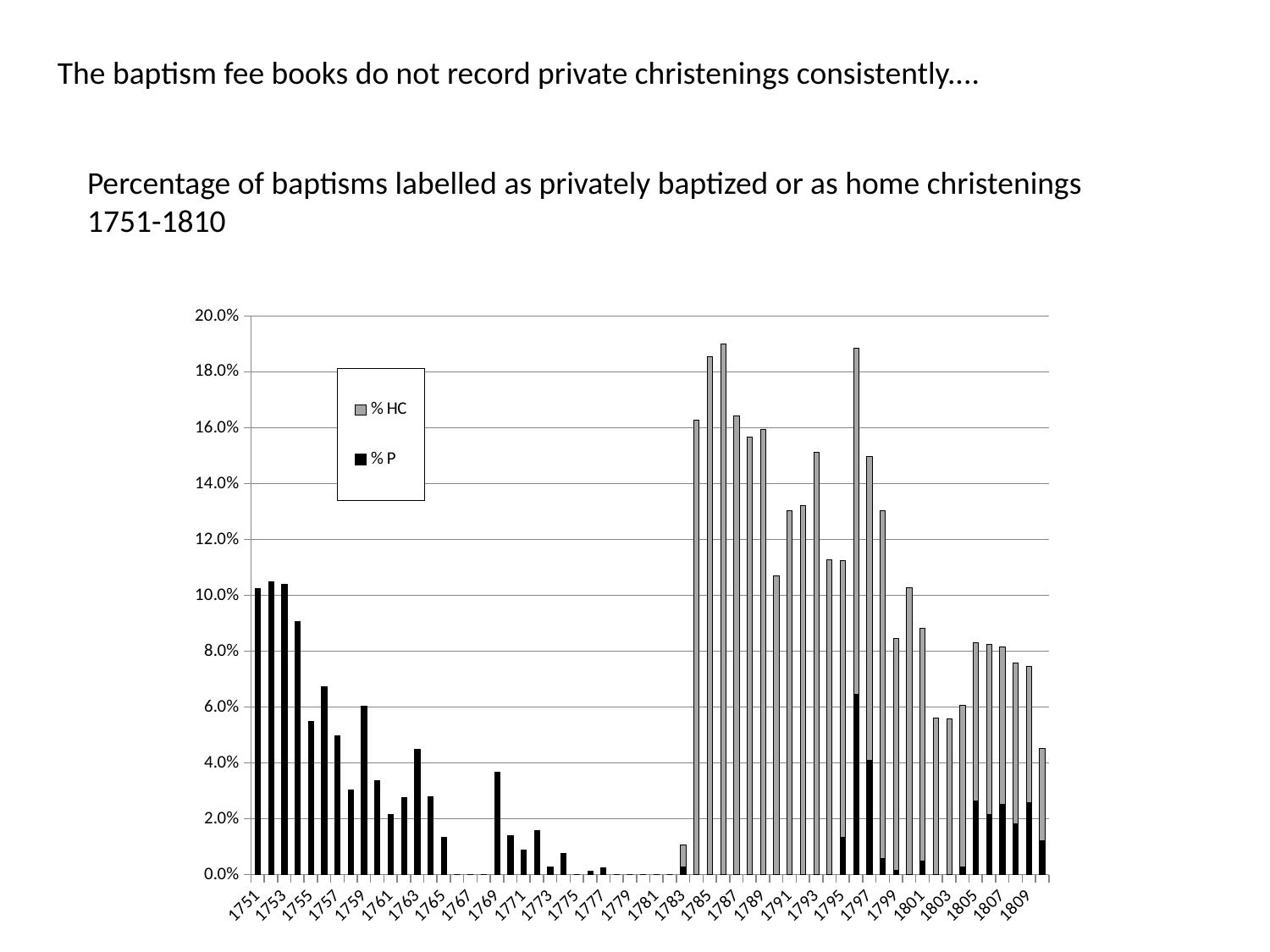

The baptism fee books do not record private christenings consistently....
Percentage of baptisms labelled as privately baptized or as home christenings 1751-1810

### Chart

| Category | % P | % HC |
|---|---|---|
| 1751 | 0.102661596958176 | 0.0 |
| 1752 | 0.10487804878048802 | 0.0 |
| 1753 | 0.10396039603960396 | 0.0 |
| 1754 | 0.09079283887468124 | 0.0 |
| 1755 | 0.05509641873278243 | 0.0 |
| 1756 | 0.06751054852320677 | 0.0 |
| 1757 | 0.04985337243401759 | 0.0 |
| 1758 | 0.030523255813953612 | 0.0 |
| 1759 | 0.06038291605302031 | 0.0 |
| 1760 | 0.03387334315169421 | 0.0 |
| 1761 | 0.02165087956698241 | 0.0 |
| 1762 | 0.02769679300291549 | 0.0 |
| 1763 | 0.04507042253521142 | 0.0 |
| 1764 | 0.028074866310160432 | 0.0 |
| 1765 | 0.013580246913580247 | 0.0 |
| 1766 | 0.0 | 0.0 |
| 1767 | 0.0 | 0.0 |
| 1768 | 0.0 | 0.0 |
| 1769 | 0.03669724770642276 | 0.0 |
| 1770 | 0.014184397163120564 | 0.0 |
| 1771 | 0.008941877794336799 | 0.0 |
| 1772 | 0.015781922525107604 | 0.0 |
| 1773 | 0.0027322404371584678 | 0.0 |
| 1774 | 0.00773195876288671 | 0.0 |
| 1775 | 0.0 | 0.0 |
| 1776 | 0.0013422818791946477 | 0.0 |
| 1777 | 0.0024660912453761297 | 0.0 |
| 1778 | 0.0 | 0.0 |
| 1779 | 0.0 | 0.0 |
| 1780 | 0.0 | 0.0 |
| 1781 | 0.0 | 0.0 |
| 1782 | 0.0 | 0.0 |
| 1783 | 0.002706359945872805 | 0.008119079837618405 |
| 1784 | 0.0 | 0.16297262059973922 |
| 1785 | 0.0 | 0.18559556786703843 |
| 1786 | 0.0 | 0.19003931847968542 |
| 1787 | 0.0 | 0.1643059490084987 |
| 1788 | 0.0 | 0.1566757493188011 |
| 1789 | 0.0 | 0.159527326440179 |
| 1790 | 0.0 | 0.10723514211886426 |
| 1791 | 0.0 | 0.13026315789473691 |
| 1792 | 0.0 | 0.13237221494102228 |
| 1793 | 0.0 | 0.15135135135135144 |
| 1794 | 0.0 | 0.11273209549071618 |
| 1795 | 0.013333333333333341 | 0.0992592592592593 |
| 1796 | 0.06464924346629985 | 0.12379642365887376 |
| 1797 | 0.0410183875530419 | 0.10891089108910891 |
| 1798 | 0.005856515373352855 | 0.12445095168374815 |
| 1799 | 0.001569858712715856 | 0.08320251177394035 |
| 1800 | 0.0 | 0.10281923714759535 |
| 1801 | 0.004815409309791342 | 0.08346709470304976 |
| 1802 | 0.0 | 0.0560875512995896 |
| 1803 | 0.0 | 0.055776892430278883 |
| 1804 | 0.0027662517289074083 | 0.058091286307053944 |
| 1805 | 0.026352288488211188 | 0.056865464632454905 |
| 1806 | 0.02162162162162165 | 0.060810810810811834 |
| 1807 | 0.025222551928783383 | 0.056379821958456984 |
| 1808 | 0.018258426966292134 | 0.05758426966292139 |
| 1809 | 0.02577319587628866 | 0.04896907216494845 |
| 1810 | 0.01215277777777778 | 0.03298611111111111 |